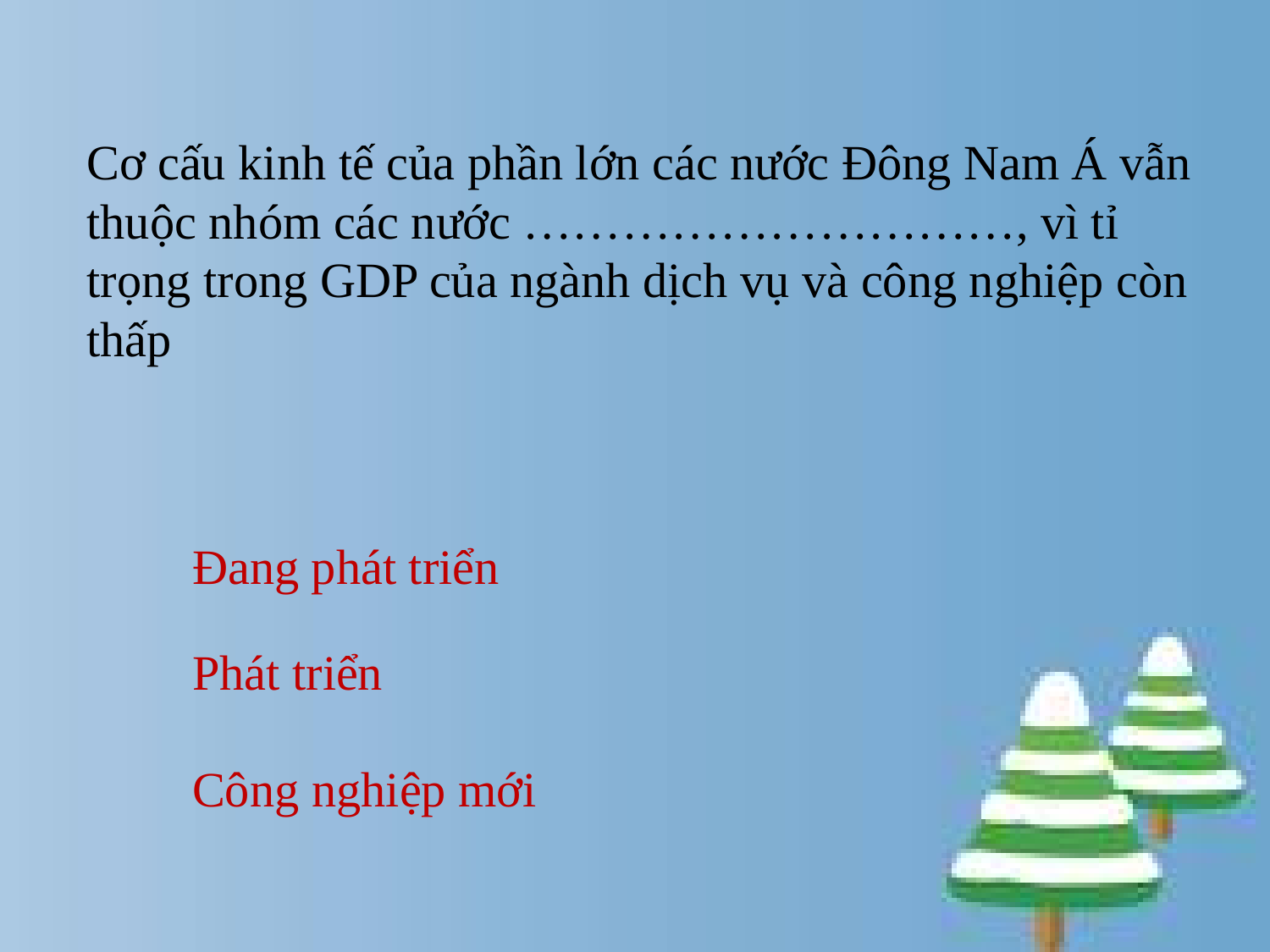

# Cơ cấu kinh tế của phần lớn các nước Đông Nam Á vẫn thuộc nhóm các nước …………………………, vì tỉ trọng trong GDP của ngành dịch vụ và công nghiệp còn thấp
Đang phát triển
Phát triển
Công nghiệp mới